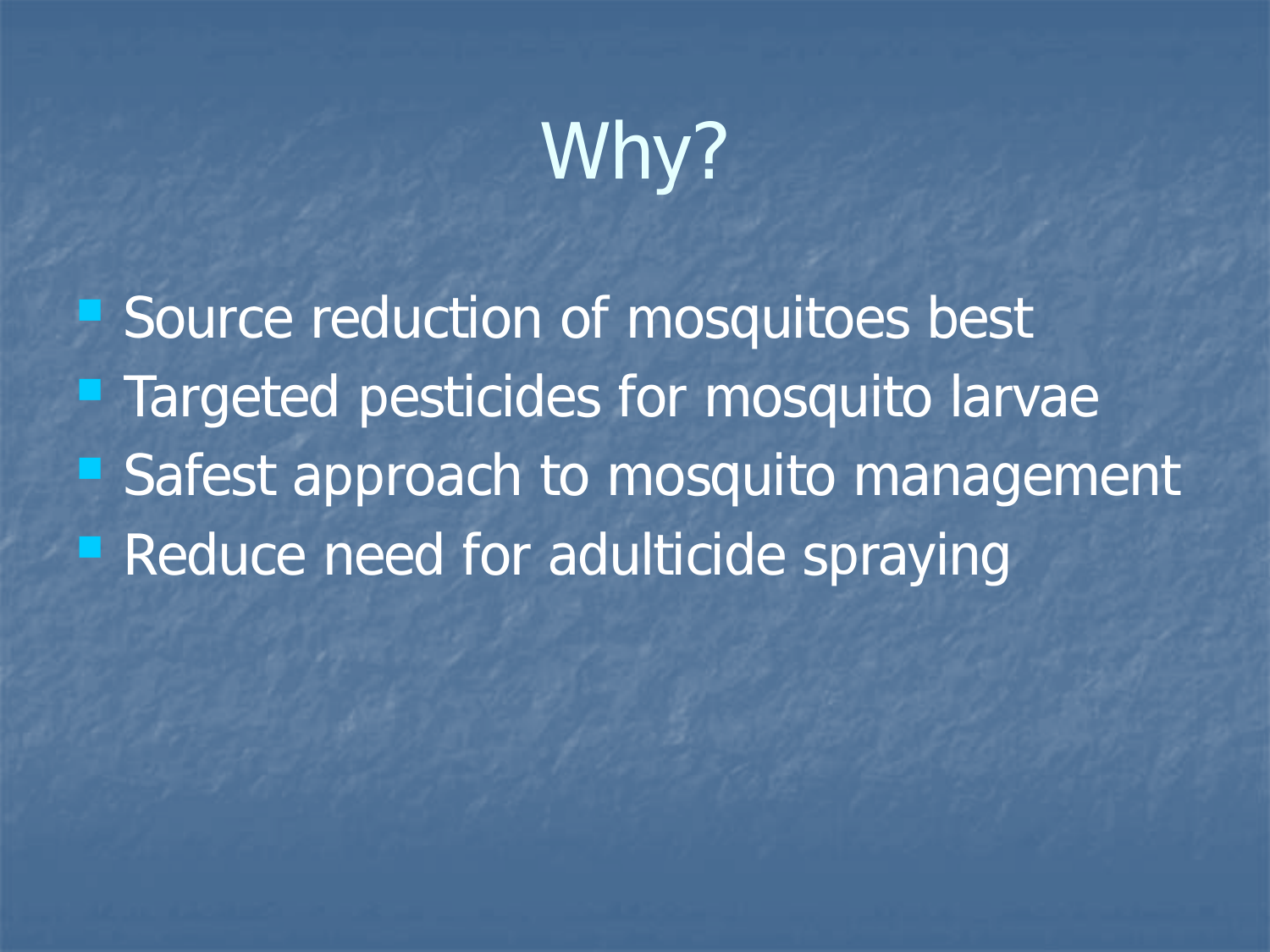

Why?
Source reduction of mosquitoes best
Targeted pesticides for mosquito larvae
Safest approach to mosquito management
Reduce need for adulticide spraying